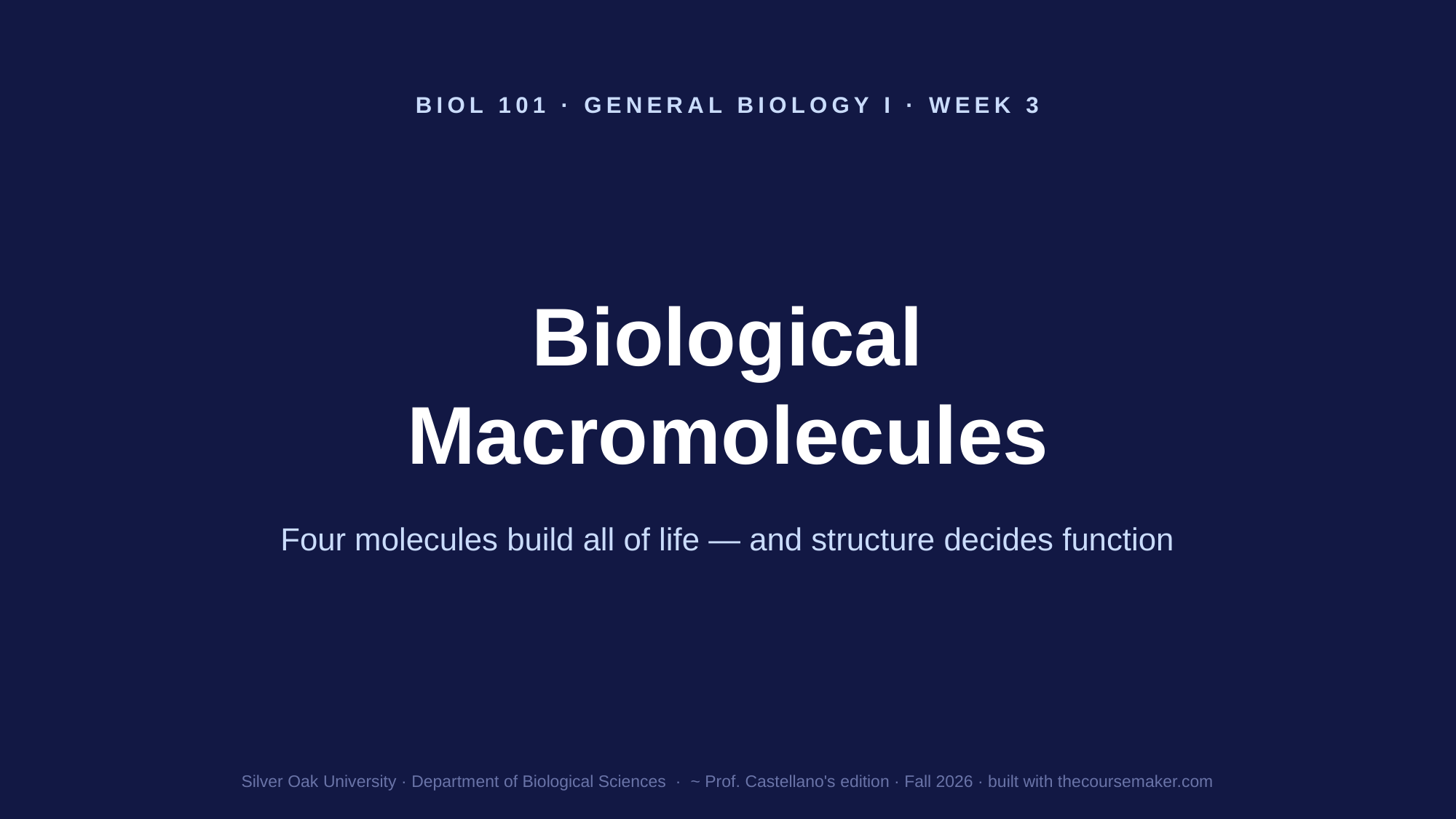

BIOL 101 · GENERAL BIOLOGY I · WEEK 3
Biological
Macromolecules
Four molecules build all of life — and structure decides function
Silver Oak University · Department of Biological Sciences  ·  ~ Prof. Castellano's edition · Fall 2026 · built with thecoursemaker.com